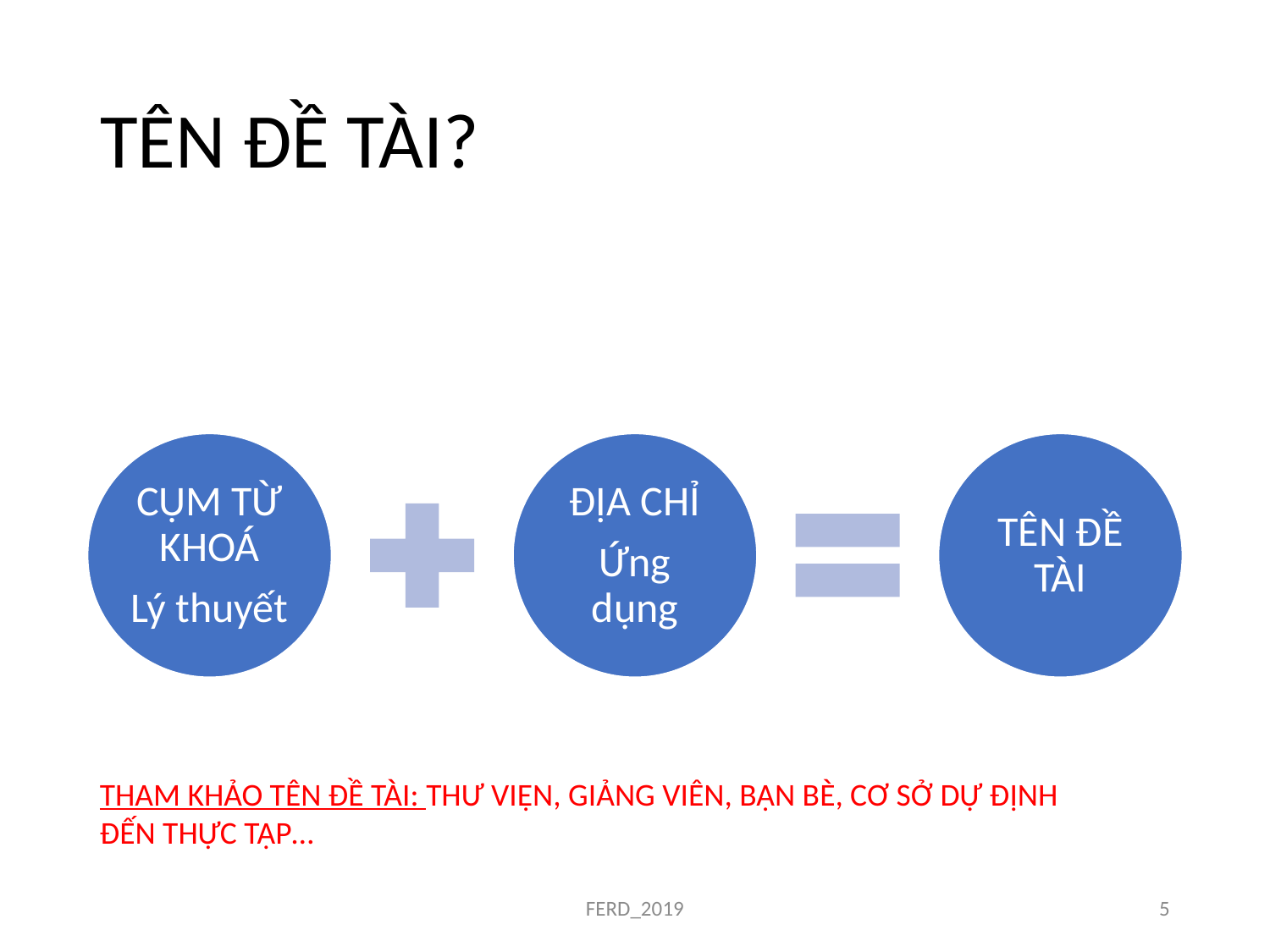

# TÊN ĐỀ TÀI?
CỤM TỪ KHOÁ
Lý thuyết

ĐỊA CHỈ
Ứng dụng

TÊN ĐỀ TÀI
THAM KHẢO TÊN ĐỀ TÀI: THƯ VIỆN, GIẢNG VIÊN, BẠN BÈ, CƠ SỞ DỰ ĐỊNH ĐẾN THỰC TẬP…
FERD_2019
5